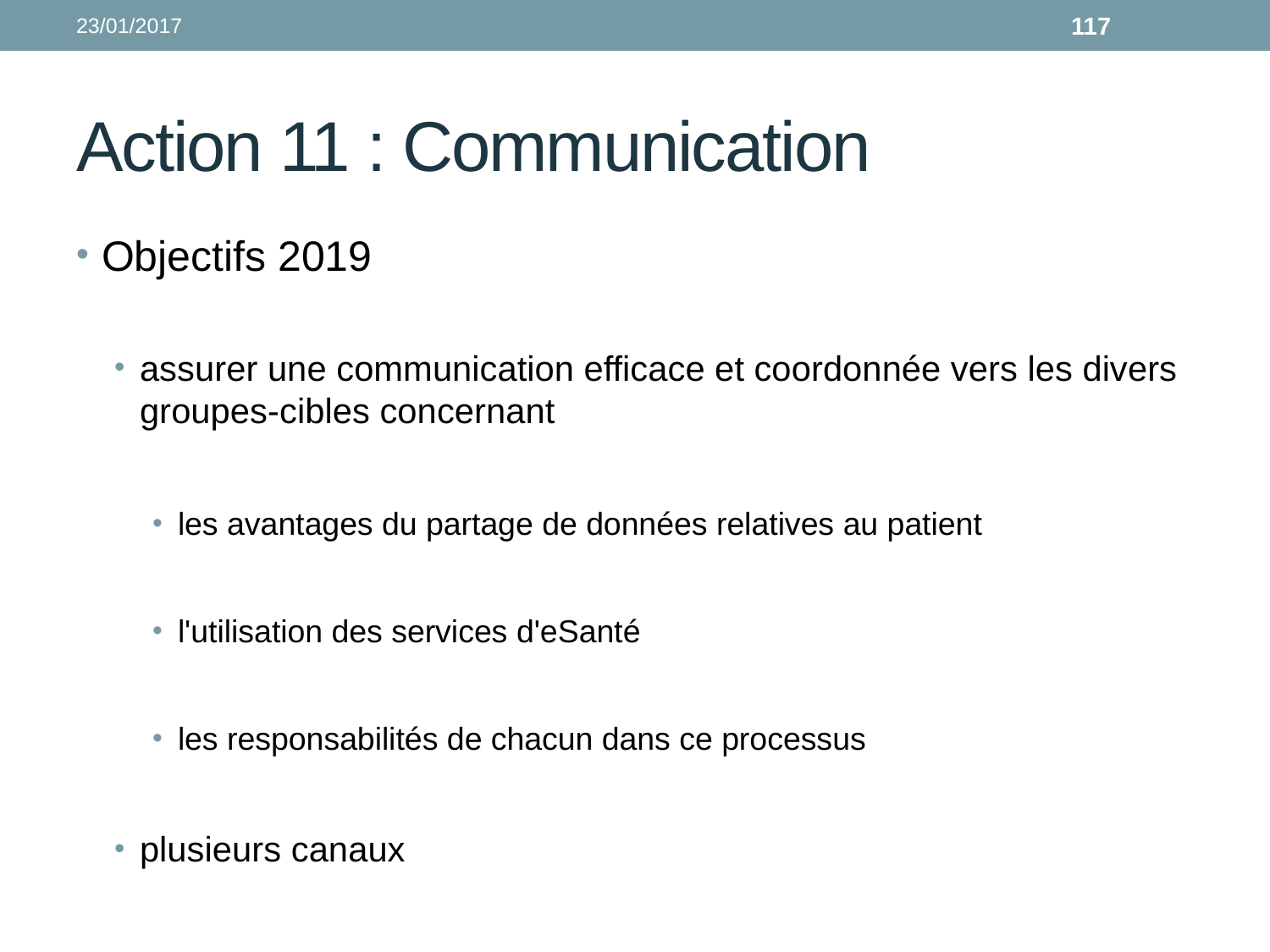

23/01/2017
117
# Action 11 : Communication
Objectifs 2019

assurer une communication efficace et coordonnée vers les divers groupes-cibles concernant

les avantages du partage de données relatives au patient

l'utilisation des services d'eSanté

les responsabilités de chacun dans ce processus

plusieurs canaux